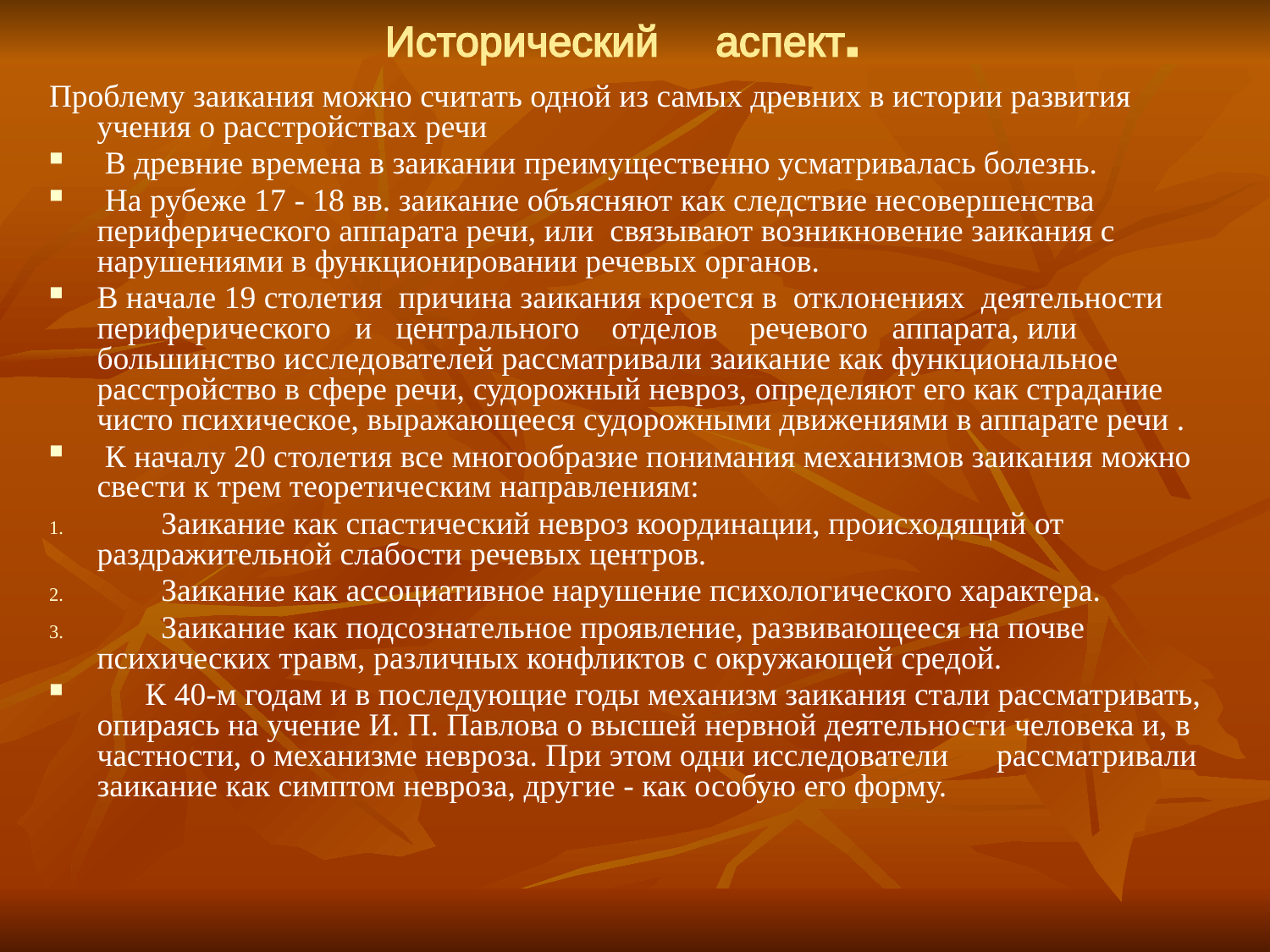

# Исторический    аспект.
Проблему заикания можно считать одной из самых древних в истории развития учения о расстройствах речи
 В древние времена в заикании преимущественно усматривалась болезнь.
 На рубеже 17 - 18 вв. заикание объясняют как следствие несовершенства периферического аппарата речи, или  связывают возникновение заикания с нарушениями в функционировании речевых органов.
В начале 19 столетия  причина заикания кроется в  отклонениях  деятельности периферического   и   центрального    отделов    речевого   аппарата, или большинство исследователей рассматривали заикание как функциональное расстройство в сфере речи, судорожный невроз, определяют его как страдание чисто психическое, выражающееся судорожными движениями в аппарате речи .
 К началу 20 столетия все многообразие понимания механизмов заикания можно свести к трем теоретическим направлениям:
        Заикание как спастический невроз координации, происходящий от раздражительной слабости речевых центров.
        Заикание как ассоциативное нарушение психологического характера.
        Заикание как подсознательное проявление, развивающееся на почве психических травм, различных конфликтов с окружающей средой.
      К 40-м годам и в последующие годы механизм заикания стали рассматривать, опираясь на учение И. П. Павлова о высшей нервной деятельности человека и, в частности, о механизме невроза. При этом одни исследователи      рассматривали заикание как симптом невроза, другие - как особую его форму.